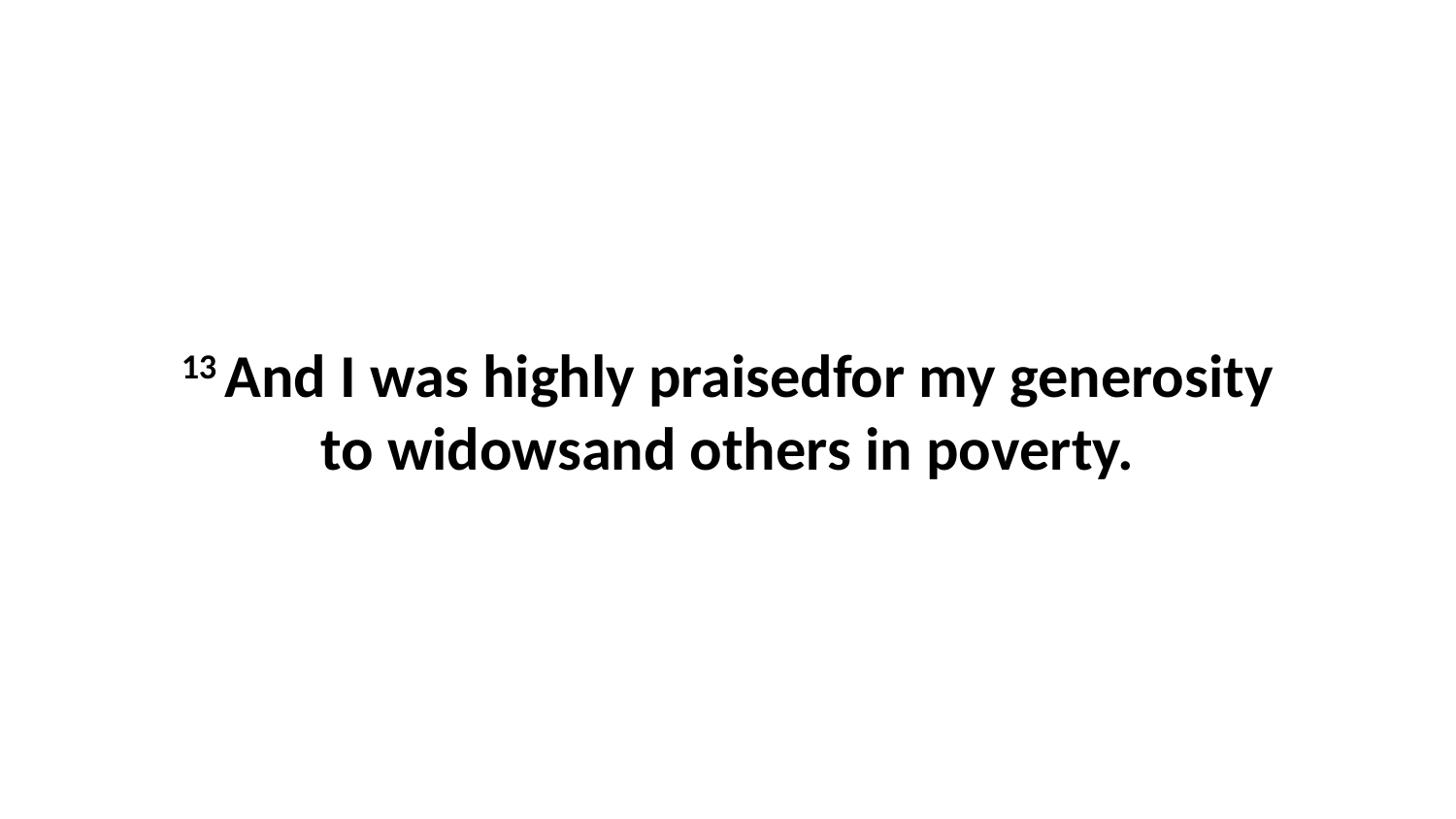

13 And I was highly praisedfor my generosity to widowsand others in poverty.